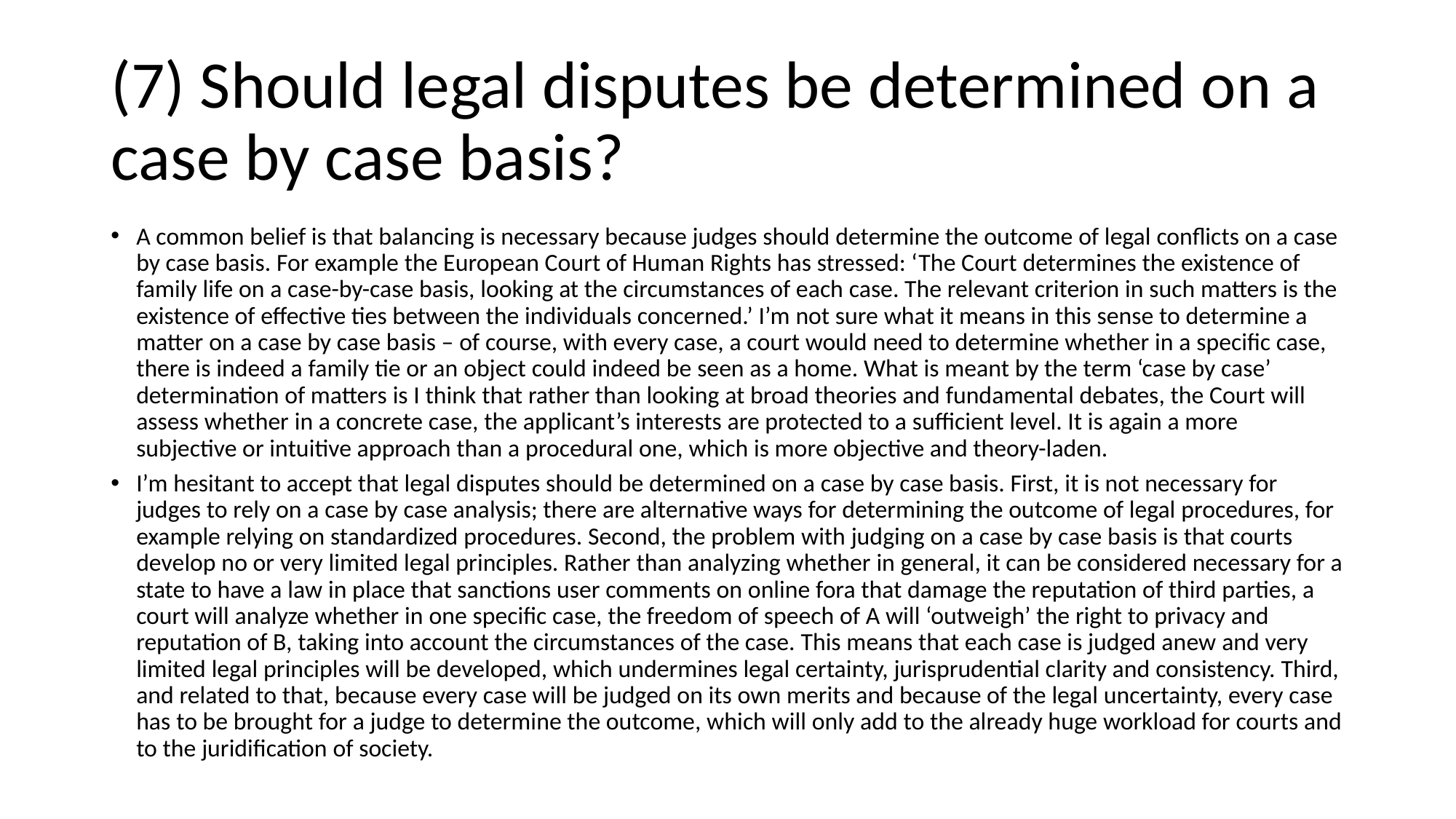

# (7) Should legal disputes be determined on a case by case basis?
A common belief is that balancing is necessary because judges should determine the outcome of legal conflicts on a case by case basis. For example the European Court of Human Rights has stressed: ‘The Court determines the existence of family life on a case-by-case basis, looking at the circumstances of each case. The relevant criterion in such matters is the existence of effective ties between the individuals concerned.’ I’m not sure what it means in this sense to determine a matter on a case by case basis – of course, with every case, a court would need to determine whether in a specific case, there is indeed a family tie or an object could indeed be seen as a home. What is meant by the term ‘case by case’ determination of matters is I think that rather than looking at broad theories and fundamental debates, the Court will assess whether in a concrete case, the applicant’s interests are protected to a sufficient level. It is again a more subjective or intuitive approach than a procedural one, which is more objective and theory-laden.
I’m hesitant to accept that legal disputes should be determined on a case by case basis. First, it is not necessary for judges to rely on a case by case analysis; there are alternative ways for determining the outcome of legal procedures, for example relying on standardized procedures. Second, the problem with judging on a case by case basis is that courts develop no or very limited legal principles. Rather than analyzing whether in general, it can be considered necessary for a state to have a law in place that sanctions user comments on online fora that damage the reputation of third parties, a court will analyze whether in one specific case, the freedom of speech of A will ‘outweigh’ the right to privacy and reputation of B, taking into account the circumstances of the case. This means that each case is judged anew and very limited legal principles will be developed, which undermines legal certainty, jurisprudential clarity and consistency. Third, and related to that, because every case will be judged on its own merits and because of the legal uncertainty, every case has to be brought for a judge to determine the outcome, which will only add to the already huge workload for courts and to the juridification of society.